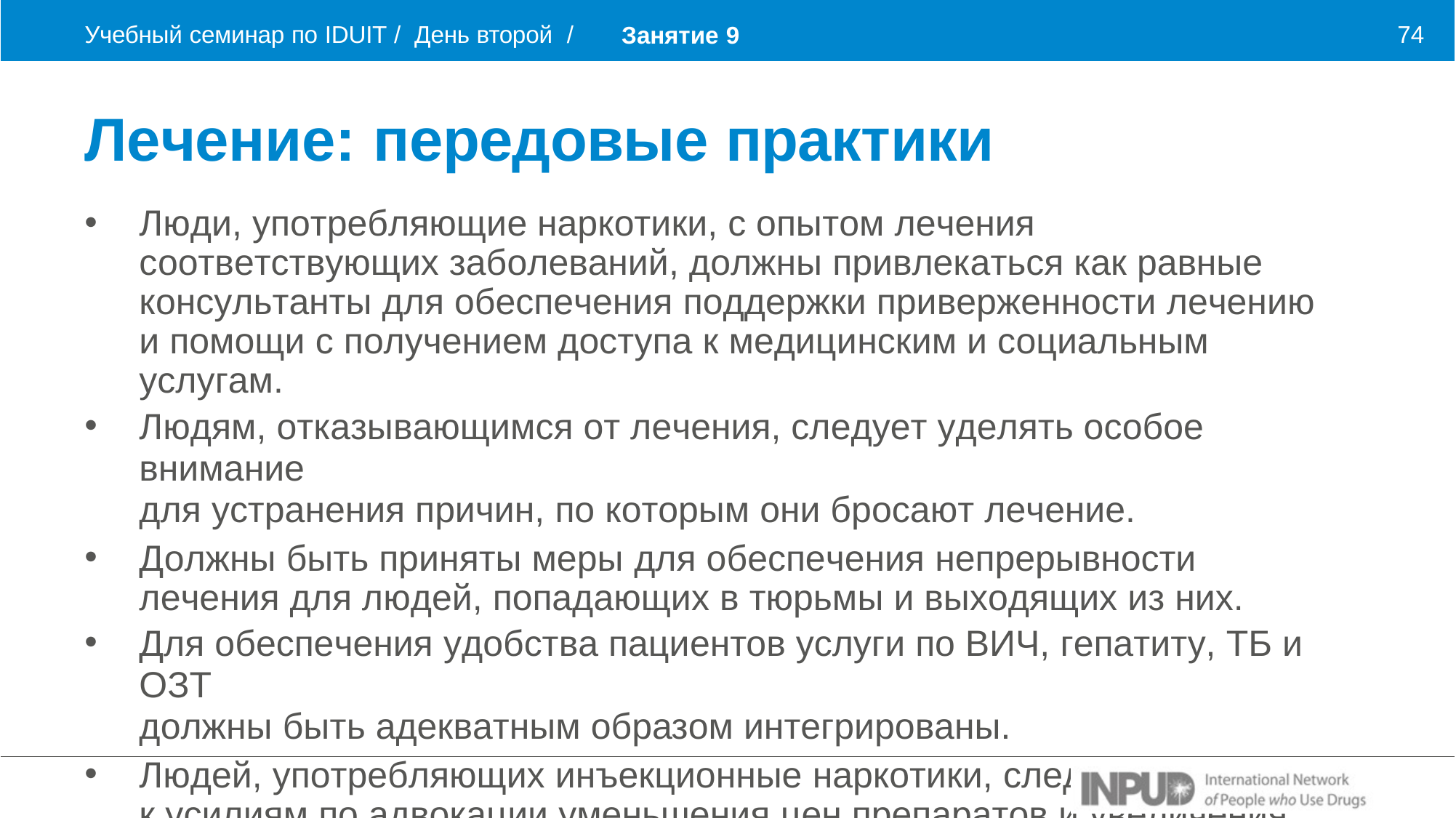

Учебный семинар по IDUIT /  День второй  /
74
Занятие 9
Лечение: передовые практики
Люди, употребляющие наркотики, с опытом лечения соответствующих заболеваний, должны привлекаться как равные консультанты для обеспечения поддержки приверженности лечению и помощи с получением доступа к медицинским и социальным услугам.
Людям, отказывающимся от лечения, следует уделять особое внимание
для устранения причин, по которым они бросают лечение.
Должны быть приняты меры для обеспечения непрерывности лечения для людей, попадающих в тюрьмы и выходящих из них.
Для обеспечения удобства пациентов услуги по ВИЧ, гепатиту, ТБ и ОЗТ
должны быть адекватным образом интегрированы.
Людей, употребляющих инъекционные наркотики, следует привлекать к усилиям по адвокации уменьшения цен препаратов и увеличения доступа к ним.